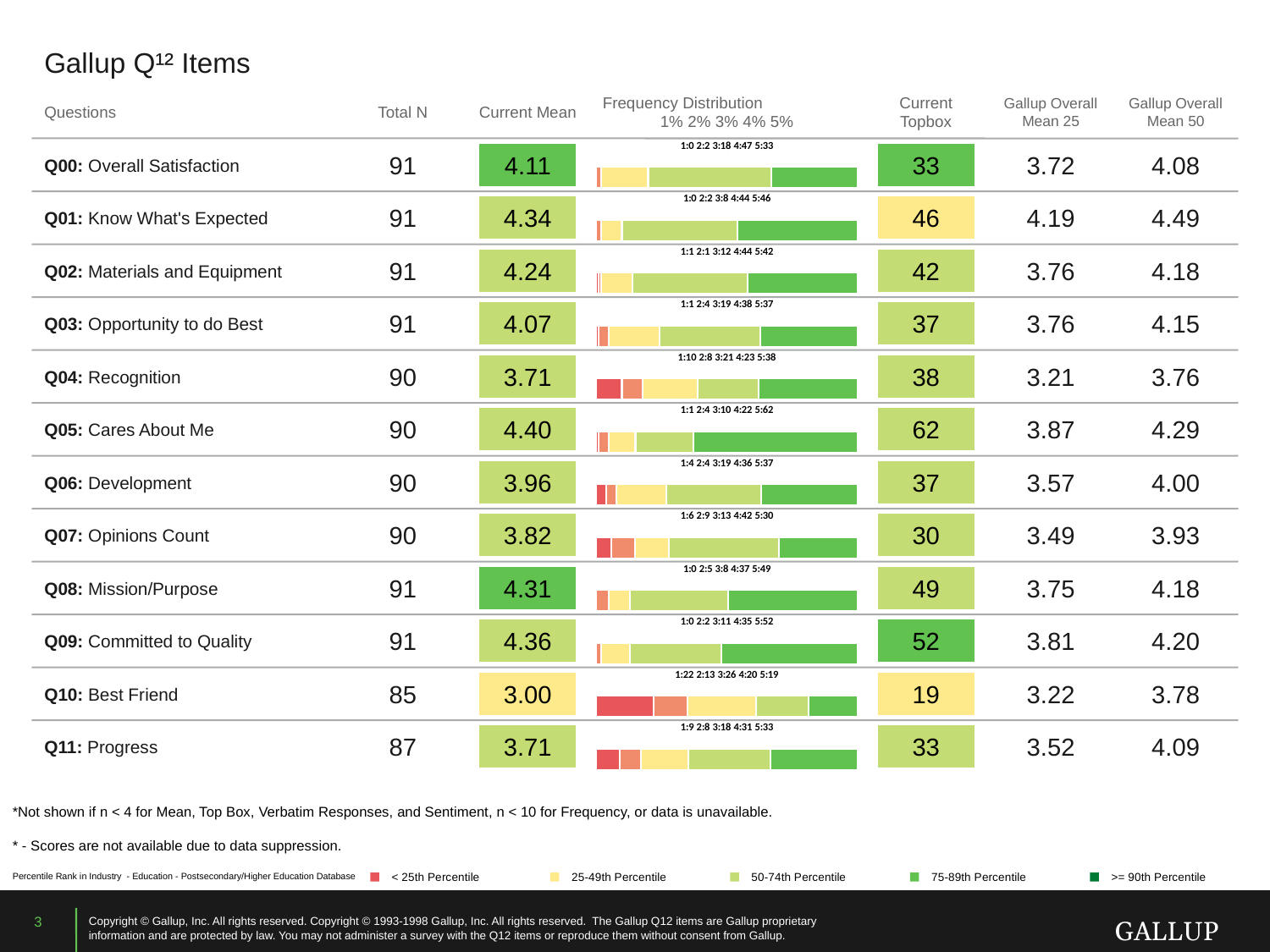

Gallup Q¹² Items
Questions
Total N
Current Mean
Frequency Distribution
1% 2% 3% 4% 5%
Current Topbox
Gallup Overall Mean 25
Gallup Overall Mean 50

### Chart: 1:0 2:2 3:18 4:47 5:33

| Category |  |  |  |  |  |
|---|---|---|---|---|---|
Q00: Overall Satisfaction
91

3.72
4.08
4.11
33

### Chart: 1:0 2:2 3:8 4:44 5:46

| Category |  |  |  |  |  |
|---|---|---|---|---|---|
Q01: Know What's Expected
91

4.19
4.49
4.34
46

### Chart: 1:1 2:1 3:12 4:44 5:42

| Category |  |  |  |  |  |
|---|---|---|---|---|---|
Q02: Materials and Equipment
91

3.76
4.18
4.24
42

### Chart: 1:1 2:4 3:19 4:38 5:37

| Category |  |  |  |  |  |
|---|---|---|---|---|---|
Q03: Opportunity to do Best
91

3.76
4.15
4.07
37

### Chart: 1:10 2:8 3:21 4:23 5:38

| Category |  |  |  |  |  |
|---|---|---|---|---|---|
Q04: Recognition
90

3.21
3.76
3.71
38

### Chart: 1:1 2:4 3:10 4:22 5:62

| Category |  |  |  |  |  |
|---|---|---|---|---|---|
Q05: Cares About Me
90

3.87
4.29
4.40
62

### Chart: 1:4 2:4 3:19 4:36 5:37

| Category |  |  |  |  |  |
|---|---|---|---|---|---|
Q06: Development
90

3.57
4.00
3.96
37

### Chart: 1:6 2:9 3:13 4:42 5:30

| Category |  |  |  |  |  |
|---|---|---|---|---|---|
Q07: Opinions Count
90

3.49
3.93
3.82
30

### Chart: 1:0 2:5 3:8 4:37 5:49

| Category |  |  |  |  |  |
|---|---|---|---|---|---|
Q08: Mission/Purpose
91

3.75
4.18
4.31
49

### Chart: 1:0 2:2 3:11 4:35 5:52

| Category |  |  |  |  |  |
|---|---|---|---|---|---|
Q09: Committed to Quality
91

3.81
4.20
4.36
52

### Chart: 1:22 2:13 3:26 4:20 5:19

| Category |  |  |  |  |  |
|---|---|---|---|---|---|
Q10: Best Friend
85

3.22
3.78
3.00
19

### Chart: 1:9 2:8 3:18 4:31 5:33

| Category |  |  |  |  |  |
|---|---|---|---|---|---|
Q11: Progress
87

3.52
4.09
3.71
33
*Not shown if n < 4 for Mean, Top Box, Verbatim Responses, and Sentiment, n < 10 for Frequency, or data is unavailable.

* - Scores are not available due to data suppression.
Percentile Rank in Industry  - Education - Postsecondary/Higher Education Database
< 25th Percentile
25-49th Percentile
50-74th Percentile
75-89th Percentile
>= 90th Percentile

3

Copyright © Gallup, Inc. All rights reserved. Copyright © 1993-1998 Gallup, Inc. All rights reserved.  The Gallup Q12 items are Gallup proprietary information and are protected by law. You may not administer a survey with the Q12 items or reproduce them without consent from Gallup.
GALLUP